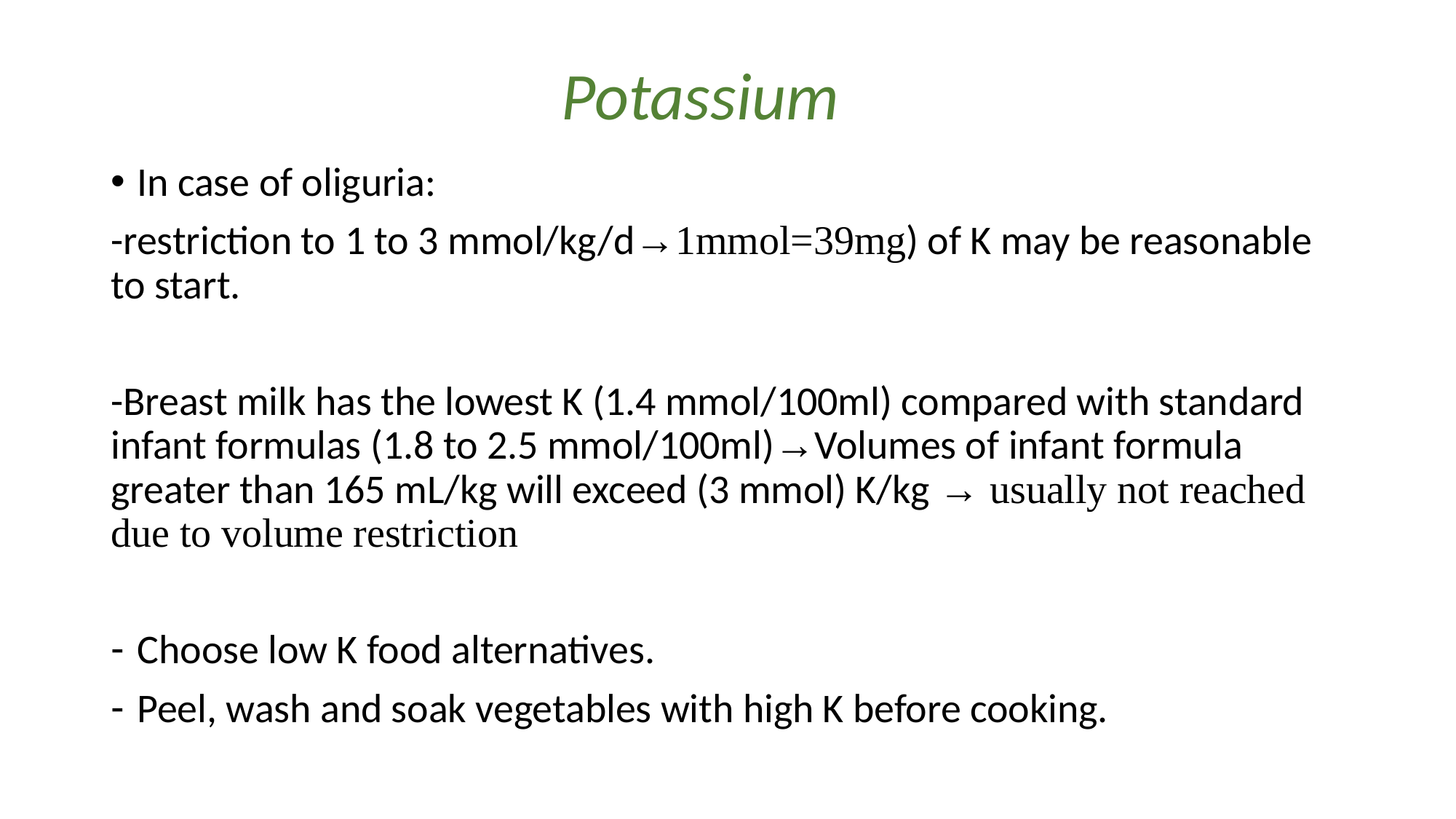

# Potassium
In case of oliguria:
-restriction to 1 to 3 mmol/kg/d→1mmol=39mg) of K may be reasonable to start.

-Breast milk has the lowest K (1.4 mmol/100ml) compared with standard infant formulas (1.8 to 2.5 mmol/100ml)→Volumes of infant formula greater than 165 mL/kg will exceed (3 mmol) K/kg → usually not reached due to volume restriction

Choose low K food alternatives.
Peel, wash and soak vegetables with high K before cooking.